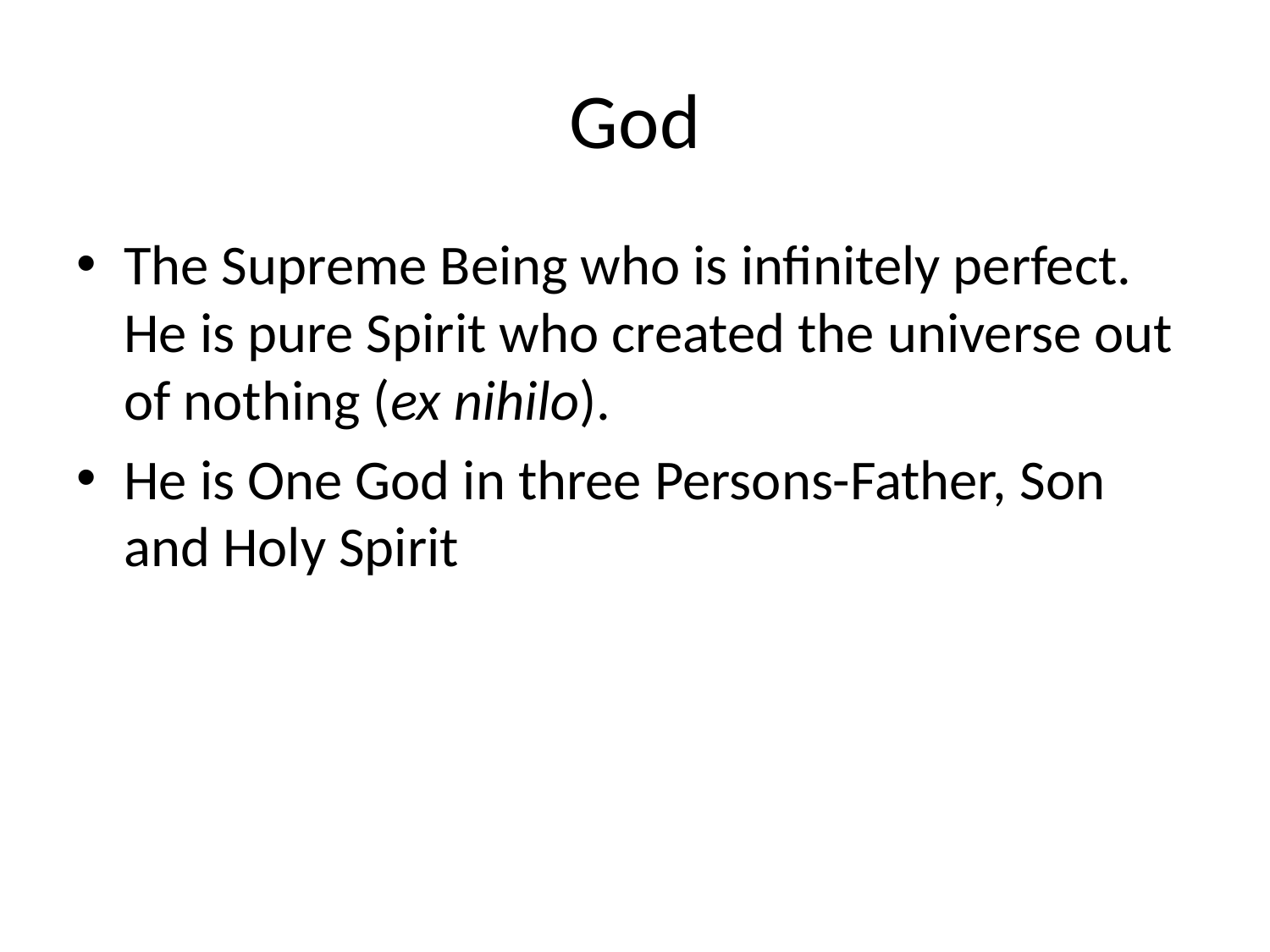

# God
The Supreme Being who is infinitely perfect.  He is pure Spirit who created the universe out of nothing (ex nihilo).
He is One God in three Persons-Father, Son and Holy Spirit